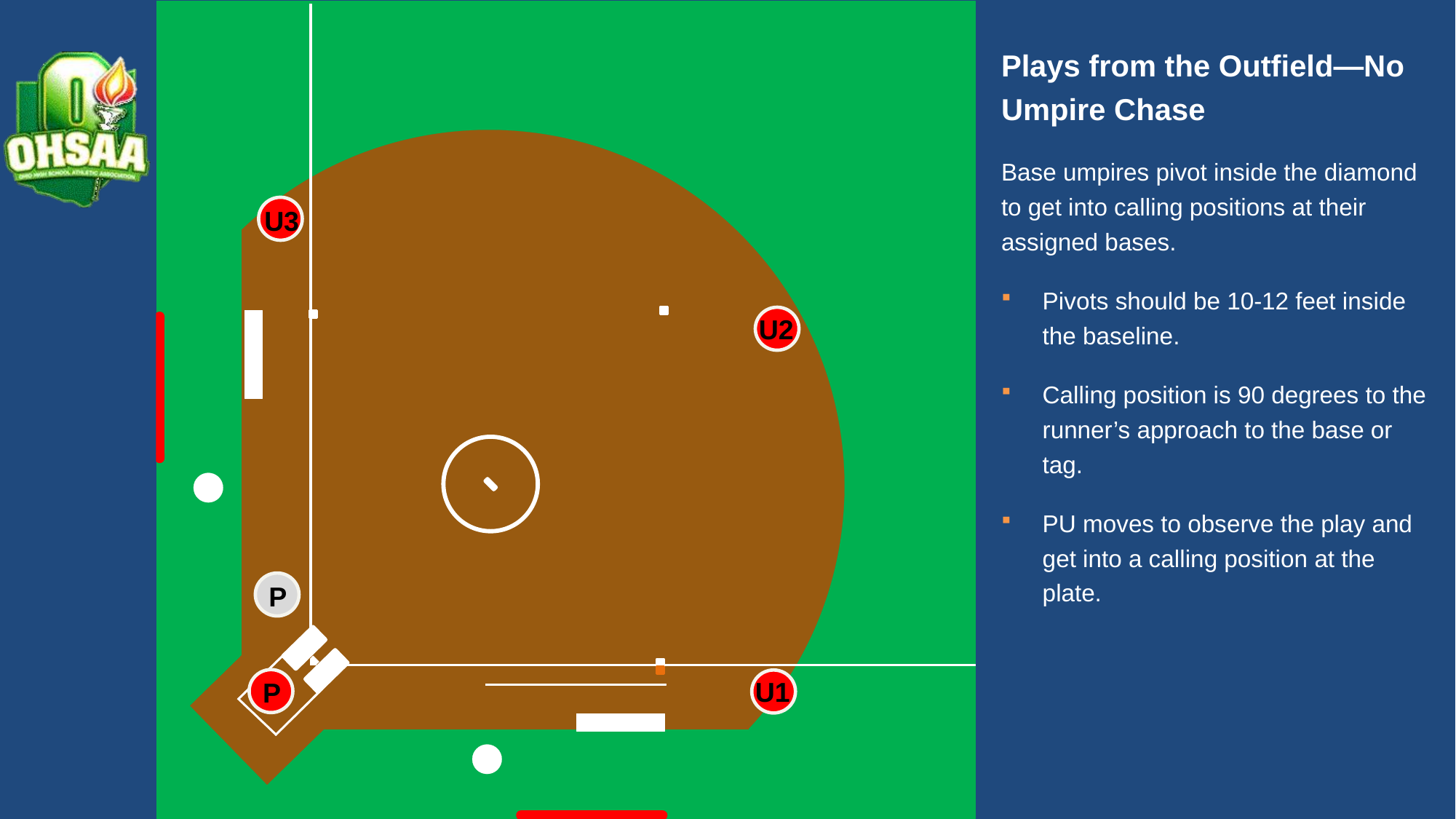

Plays from the Outfield—No Umpire Chase
Base umpires pivot inside the diamond to get into calling positions at their assigned bases.
Pivots should be 10-12 feet inside the baseline.
Calling position is 90 degrees to the runner’s approach to the base or tag.
PU moves to observe the play and get into a calling position at the plate.

U3
U2

 P
U1

 P